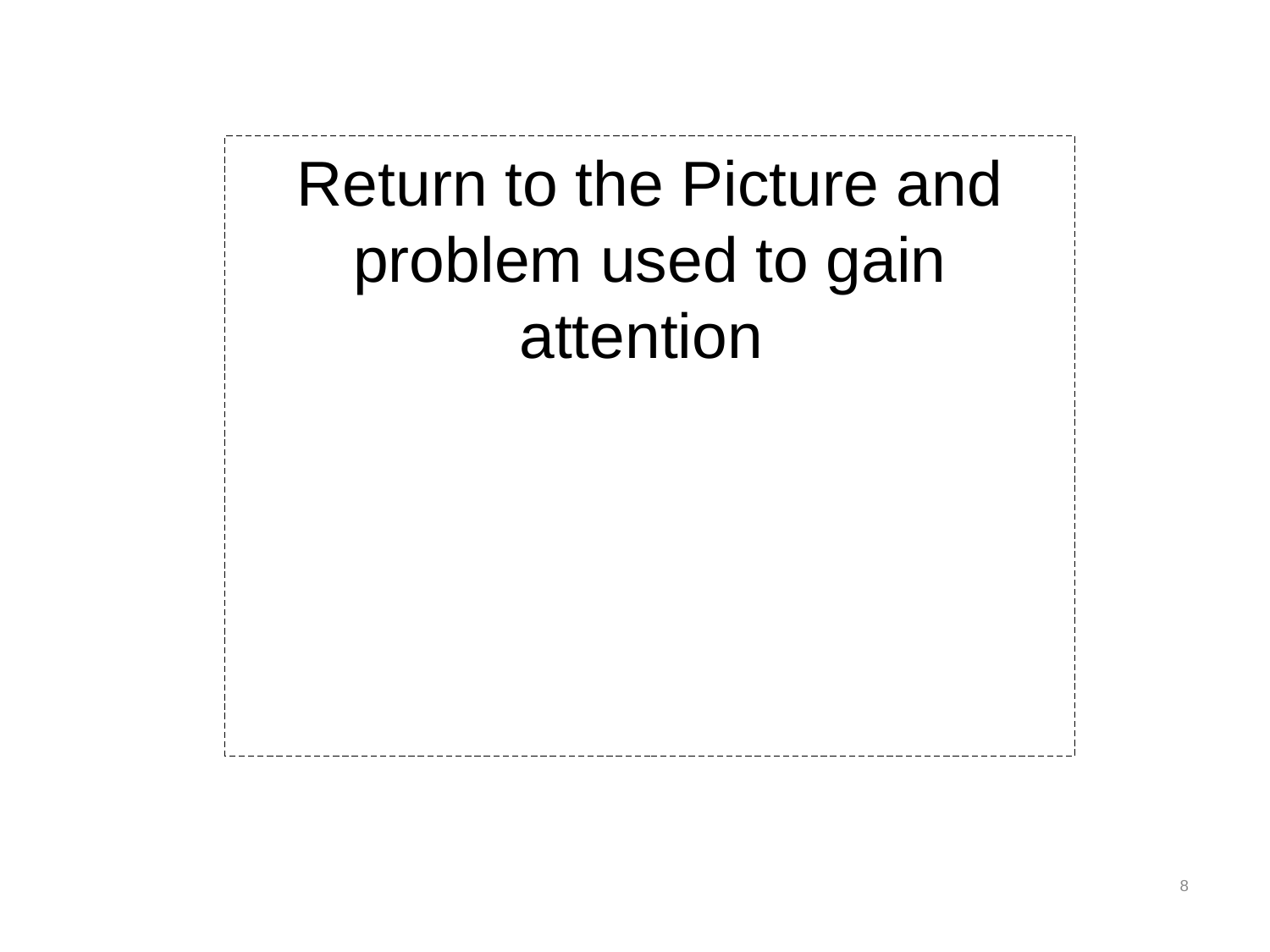

# Return to the Picture and problem used to gain attention
8